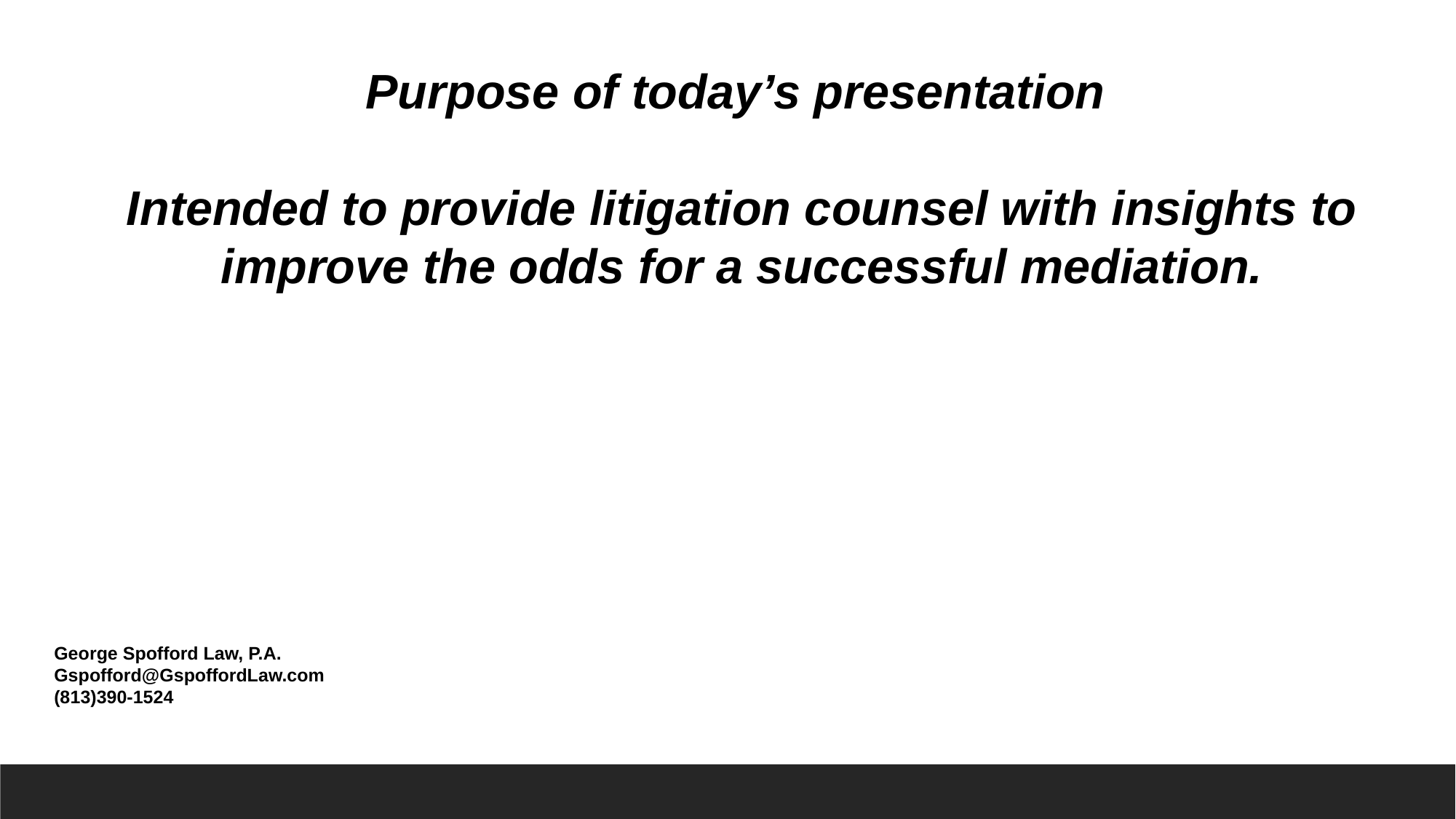

Purpose of today’s presentation
Intended to provide litigation counsel with insights to improve the odds for a successful mediation.

George Spofford Law, P.A.
Gspofford@GspoffordLaw.com
(813)390-1524